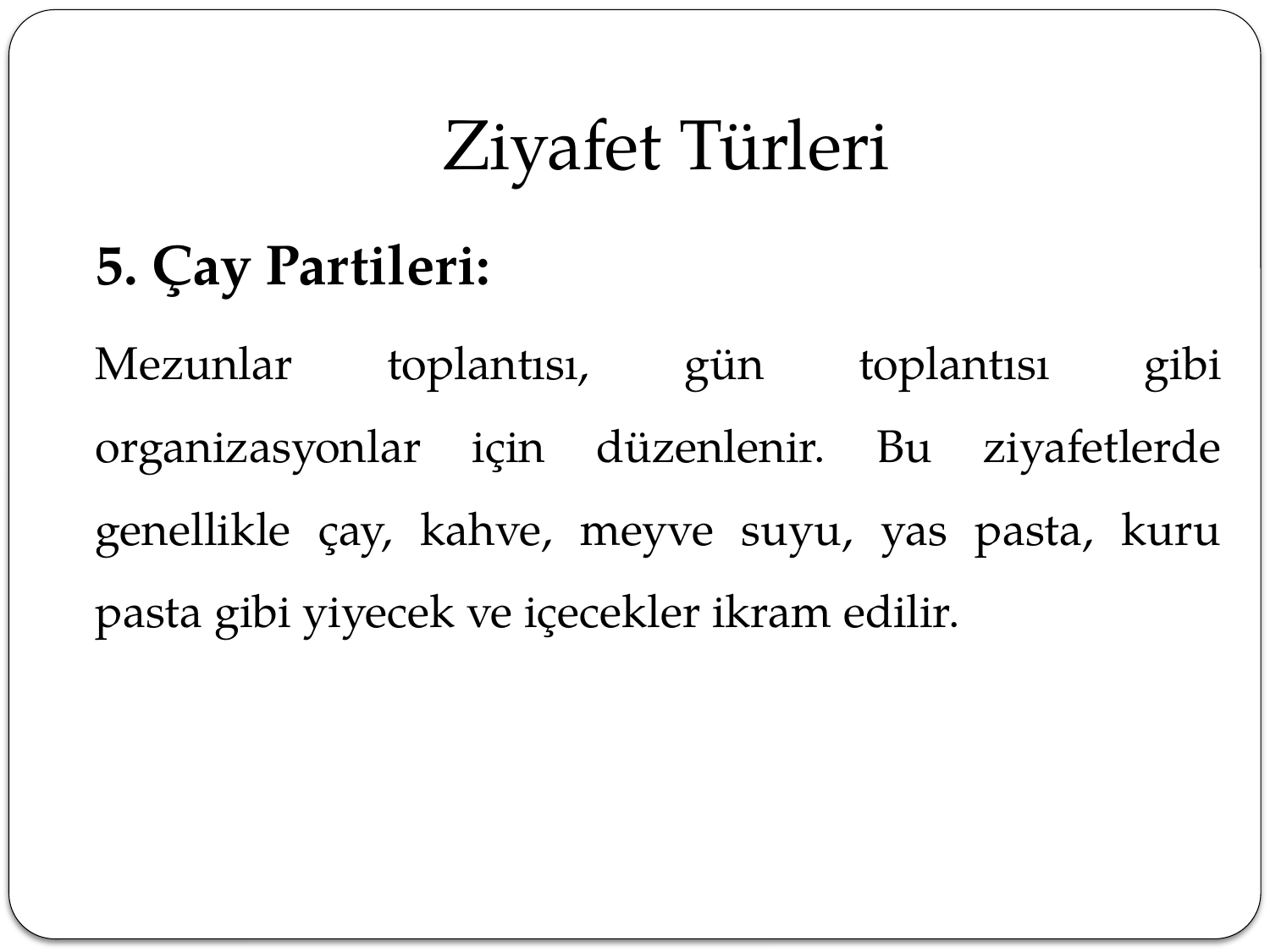

# Ziyafet Türleri
	5. Çay Partileri:
	Mezunlar toplantısı, gün toplantısı gibi organizasyonlar için düzenlenir. Bu ziyafetlerde genellikle çay, kahve, meyve suyu, yas pasta, kuru pasta gibi yiyecek ve içecekler ikram edilir.